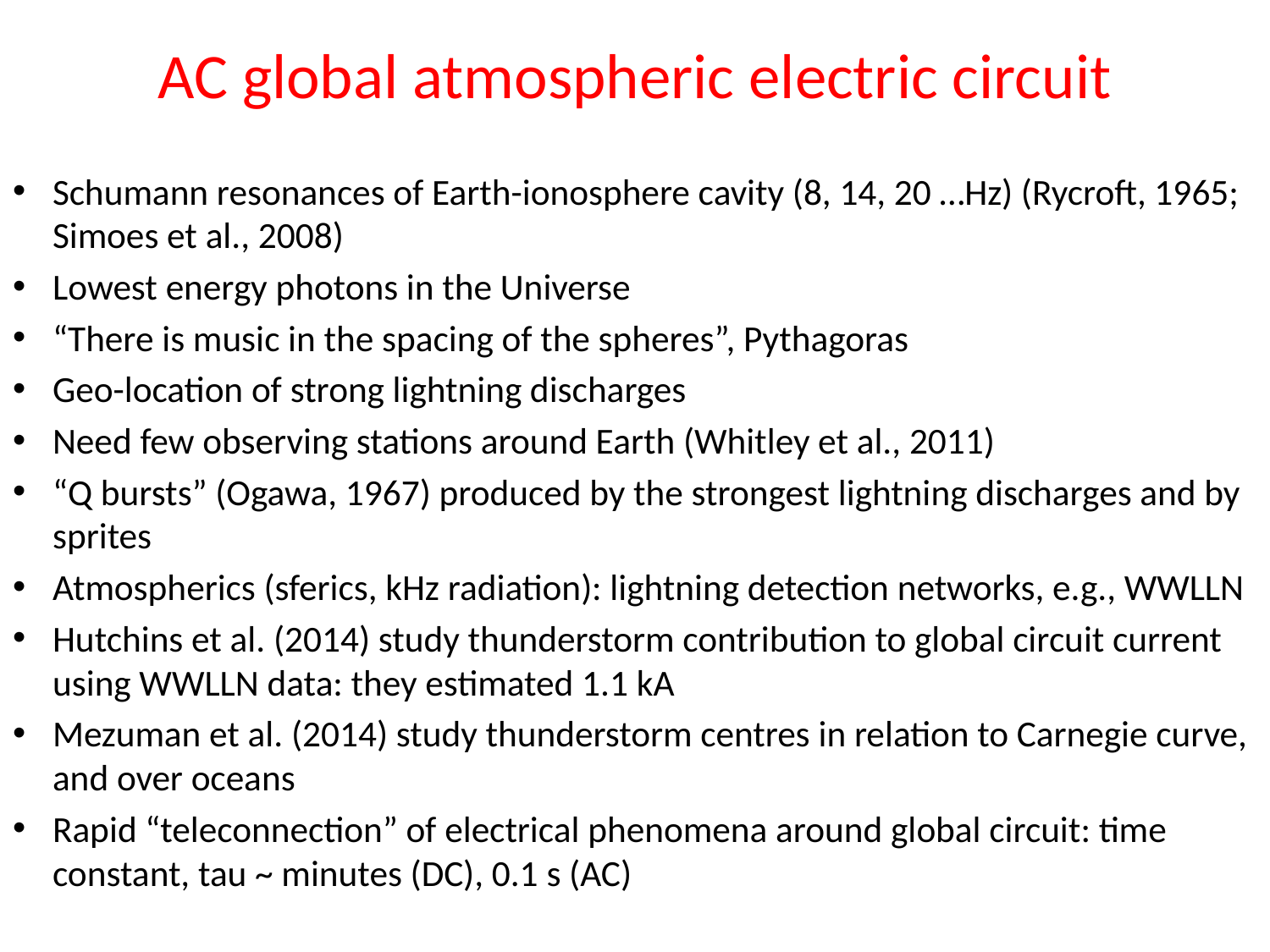

# AC global atmospheric electric circuit

Schumann resonances of Earth-ionosphere cavity (8, 14, 20 …Hz) (Rycroft, 1965; Simoes et al., 2008)
Lowest energy photons in the Universe
“There is music in the spacing of the spheres”, Pythagoras
Geo-location of strong lightning discharges
Need few observing stations around Earth (Whitley et al., 2011)
“Q bursts” (Ogawa, 1967) produced by the strongest lightning discharges and by sprites
Atmospherics (sferics, kHz radiation): lightning detection networks, e.g., WWLLN
Hutchins et al. (2014) study thunderstorm contribution to global circuit current using WWLLN data: they estimated 1.1 kA
Mezuman et al. (2014) study thunderstorm centres in relation to Carnegie curve, and over oceans
Rapid “teleconnection” of electrical phenomena around global circuit: time constant, tau ~ minutes (DC), 0.1 s (AC)